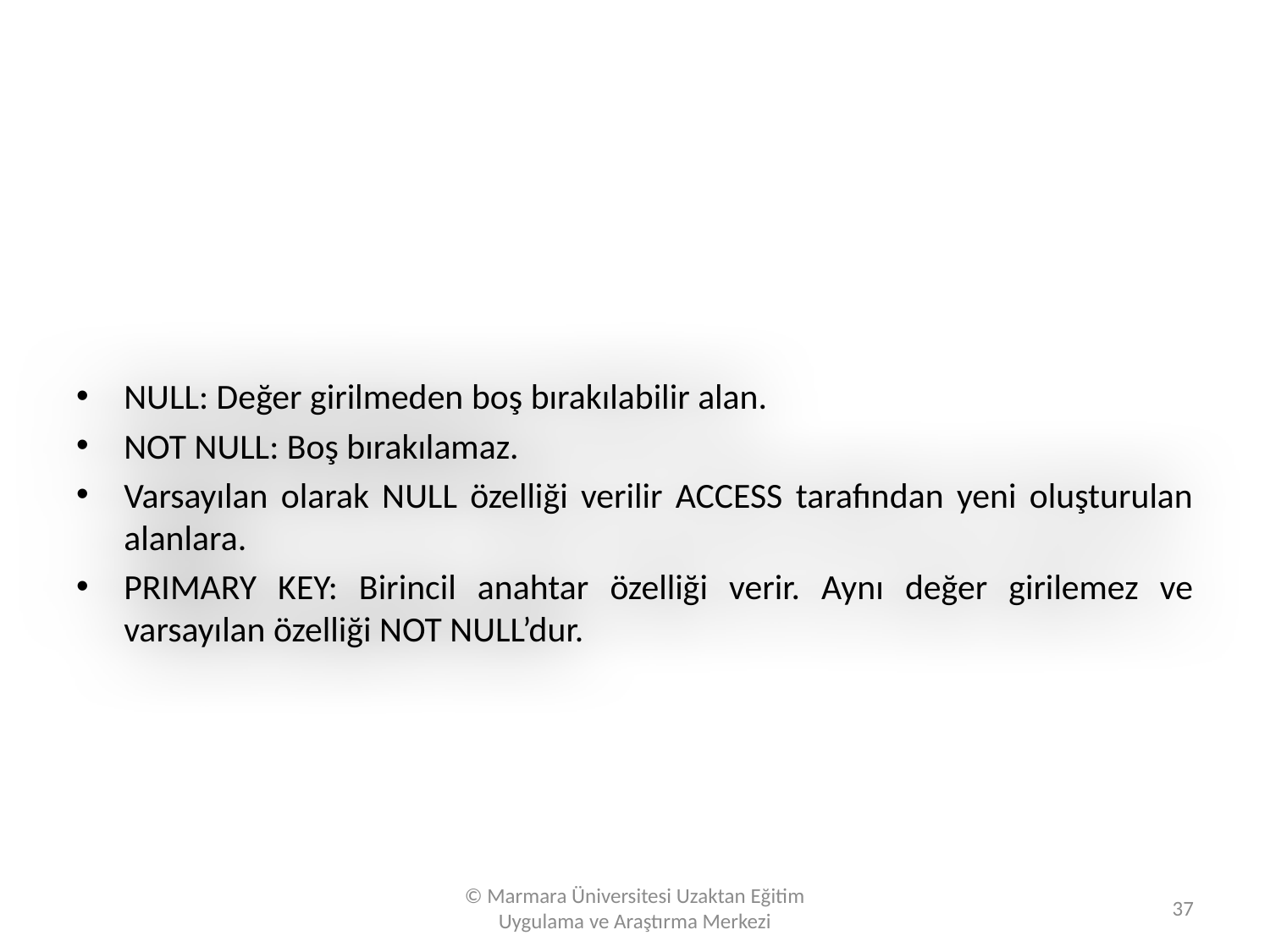

#
NULL: Değer girilmeden boş bırakılabilir alan.
NOT NULL: Boş bırakılamaz.
Varsayılan olarak NULL özelliği verilir ACCESS tarafından yeni oluşturulan alanlara.
PRIMARY KEY: Birincil anahtar özelliği verir. Aynı değer girilemez ve varsayılan özelliği NOT NULL’dur.

© Marmara Üniversitesi Uzaktan Eğitim Uygulama ve Araştırma Merkezi
37